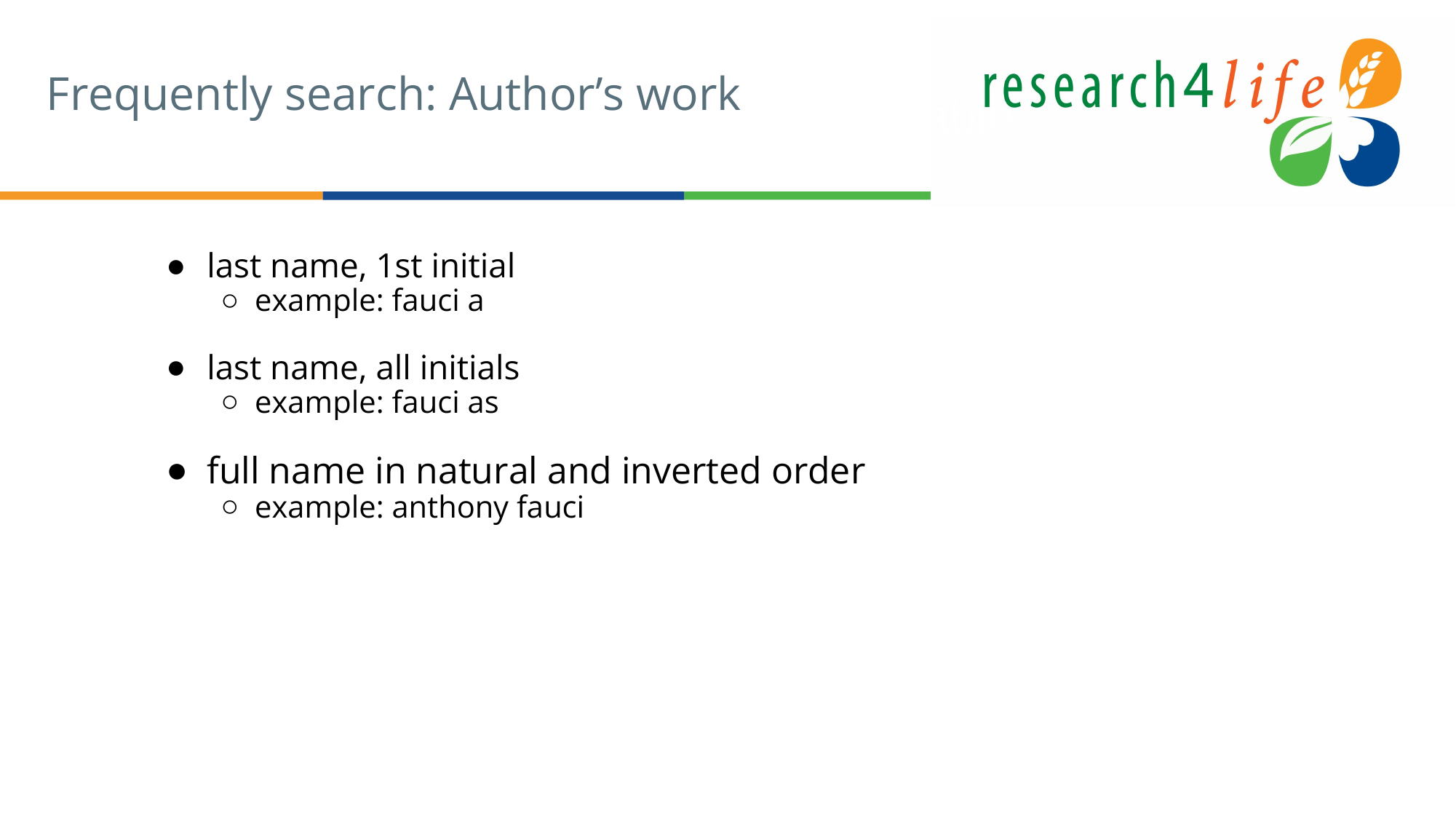

# 3rd stop: Author Translation Table

Frequently search: Author’s work

last name, 1st initial
example: fauci a

last name, all initials
example: fauci as

full name in natural and inverted order
example: anthony fauci